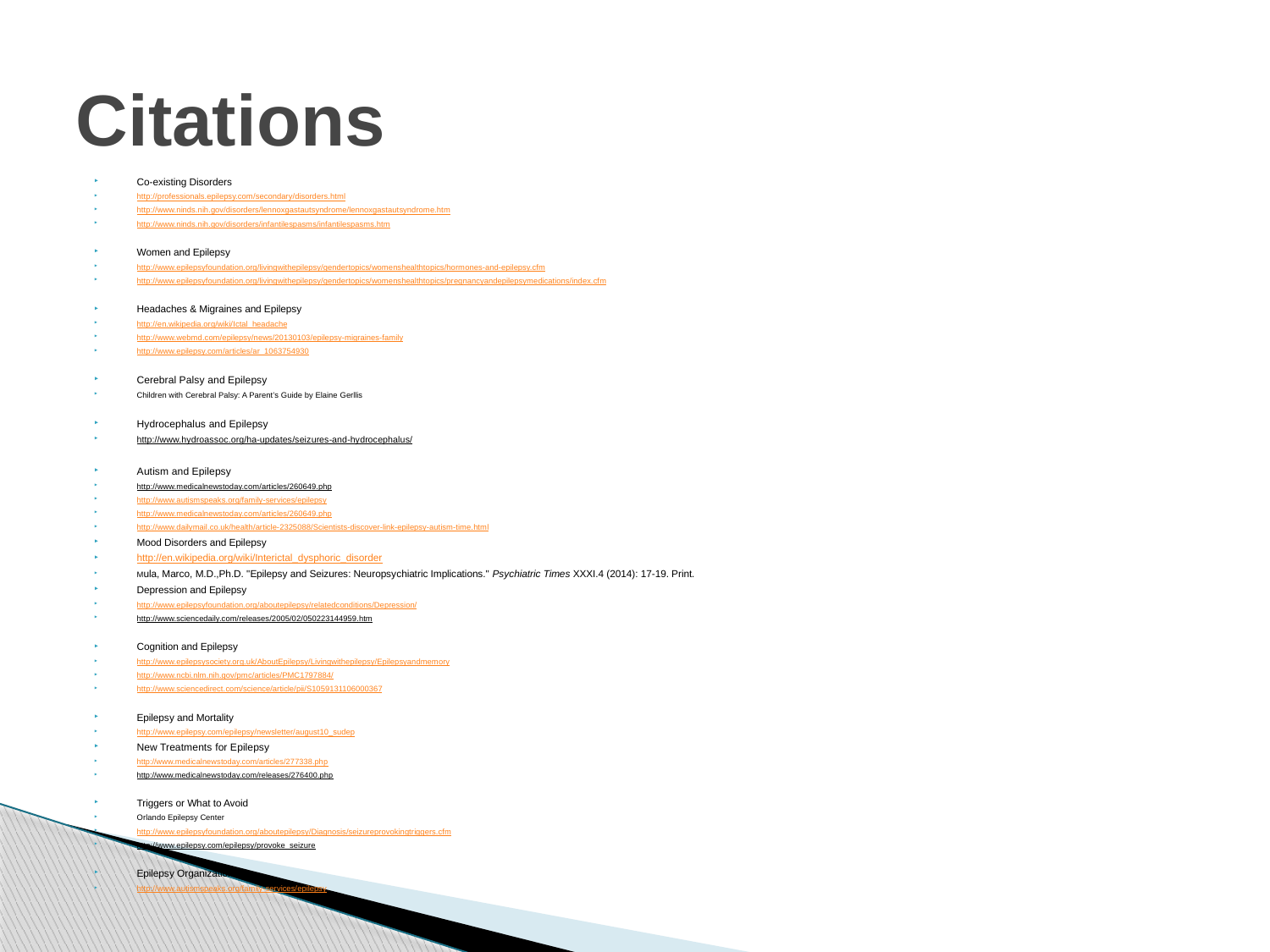

# Citations
Co-existing Disorders
http://professionals.epilepsy.com/secondary/disorders.html
http://www.ninds.nih.gov/disorders/lennoxgastautsyndrome/lennoxgastautsyndrome.htm
http://www.ninds.nih.gov/disorders/infantilespasms/infantilespasms.htm

Women and Epilepsy
http://www.epilepsyfoundation.org/livingwithepilepsy/gendertopics/womenshealthtopics/hormones-and-epilepsy.cfm
http://www.epilepsyfoundation.org/livingwithepilepsy/gendertopics/womenshealthtopics/pregnancyandepilepsymedications/index.cfm

Headaches & Migraines and Epilepsy
http://en.wikipedia.org/wiki/Ictal_headache
http://www.webmd.com/epilepsy/news/20130103/epilepsy-migraines-family
http://www.epilepsy.com/articles/ar_1063754930

Cerebral Palsy and Epilepsy
Children with Cerebral Palsy: A Parent’s Guide by Elaine Gerllis

Hydrocephalus and Epilepsy
http://www.hydroassoc.org/ha-updates/seizures-and-hydrocephalus/

Autism and Epilepsy
http://www.medicalnewstoday.com/articles/260649.php
http://www.autismspeaks.org/family-services/epilepsy
http://www.medicalnewstoday.com/articles/260649.php
http://www.dailymail.co.uk/health/article-2325088/Scientists-discover-link-epilepsy-autism-time.html
Mood Disorders and Epilepsy
http://en.wikipedia.org/wiki/Interictal_dysphoric_disorder
Mula, Marco, M.D.,Ph.D. "Epilepsy and Seizures: Neuropsychiatric Implications." Psychiatric Times XXXI.4 (2014): 17-19. Print.
Depression and Epilepsy
http://www.epilepsyfoundation.org/aboutepilepsy/relatedconditions/Depression/
http://www.sciencedaily.com/releases/2005/02/050223144959.htm

Cognition and Epilepsy
http://www.epilepsysociety.org.uk/AboutEpilepsy/Livingwithepilepsy/Epilepsyandmemory
http://www.ncbi.nlm.nih.gov/pmc/articles/PMC1797884/
http://www.sciencedirect.com/science/article/pii/S1059131106000367

Epilepsy and Mortality
http://www.epilepsy.com/epilepsy/newsletter/august10_sudep
New Treatments for Epilepsy
http://www.medicalnewstoday.com/articles/277338.php
http://www.medicalnewstoday.com/releases/276400.php

Triggers or What to Avoid
Orlando Epilepsy Center
http://www.epilepsyfoundation.org/aboutepilepsy/Diagnosis/seizureprovokingtriggers.cfm
http://www.epilepsy.com/epilepsy/provoke_seizure

Epilepsy Organizations
http://www.autismspeaks.org/family-services/epilepsy